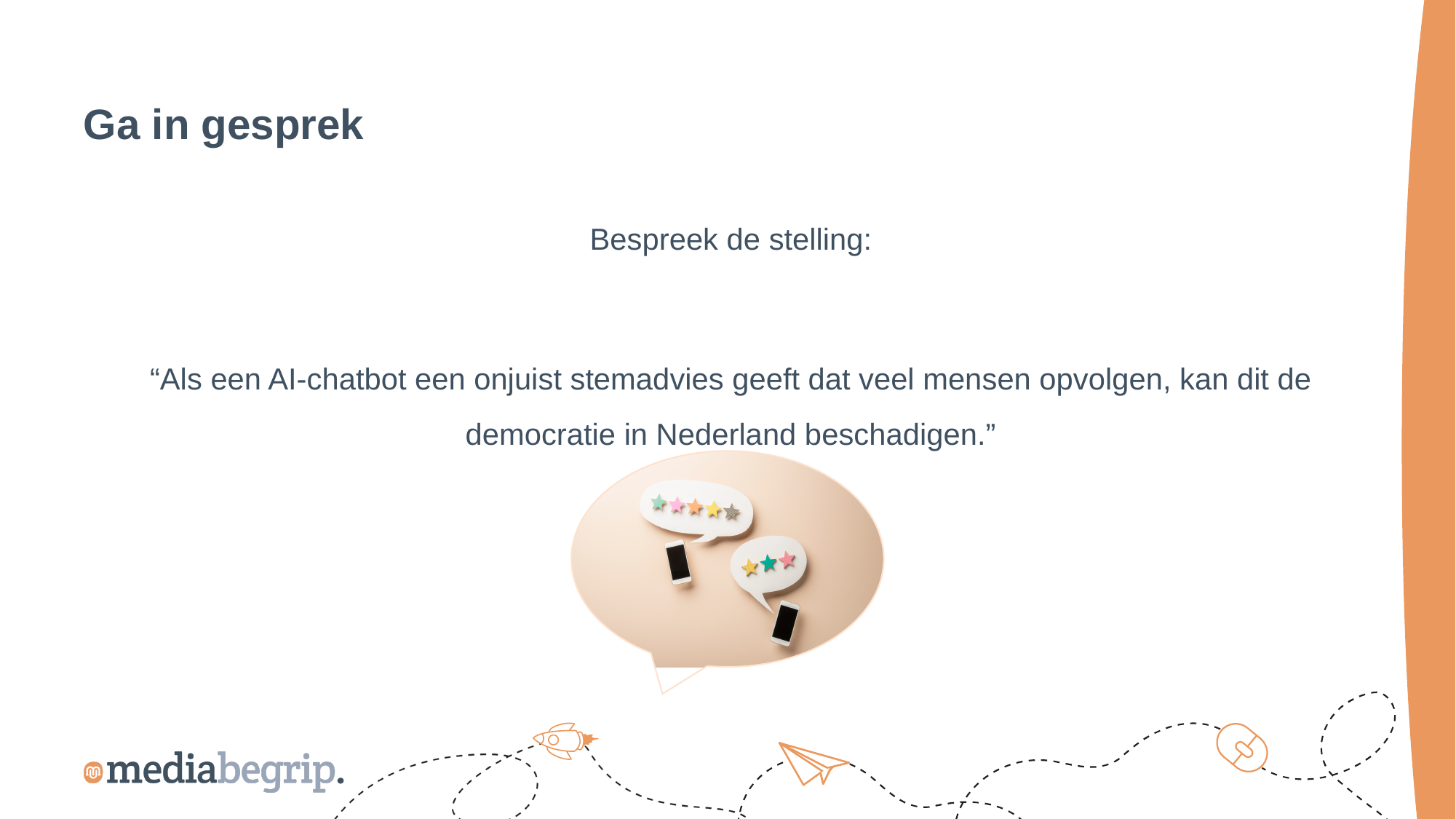

Ga in gesprek
Bespreek de stelling:

“Als een AI-chatbot een onjuist stemadvies geeft dat veel mensen opvolgen, kan dit de democratie in Nederland beschadigen.”